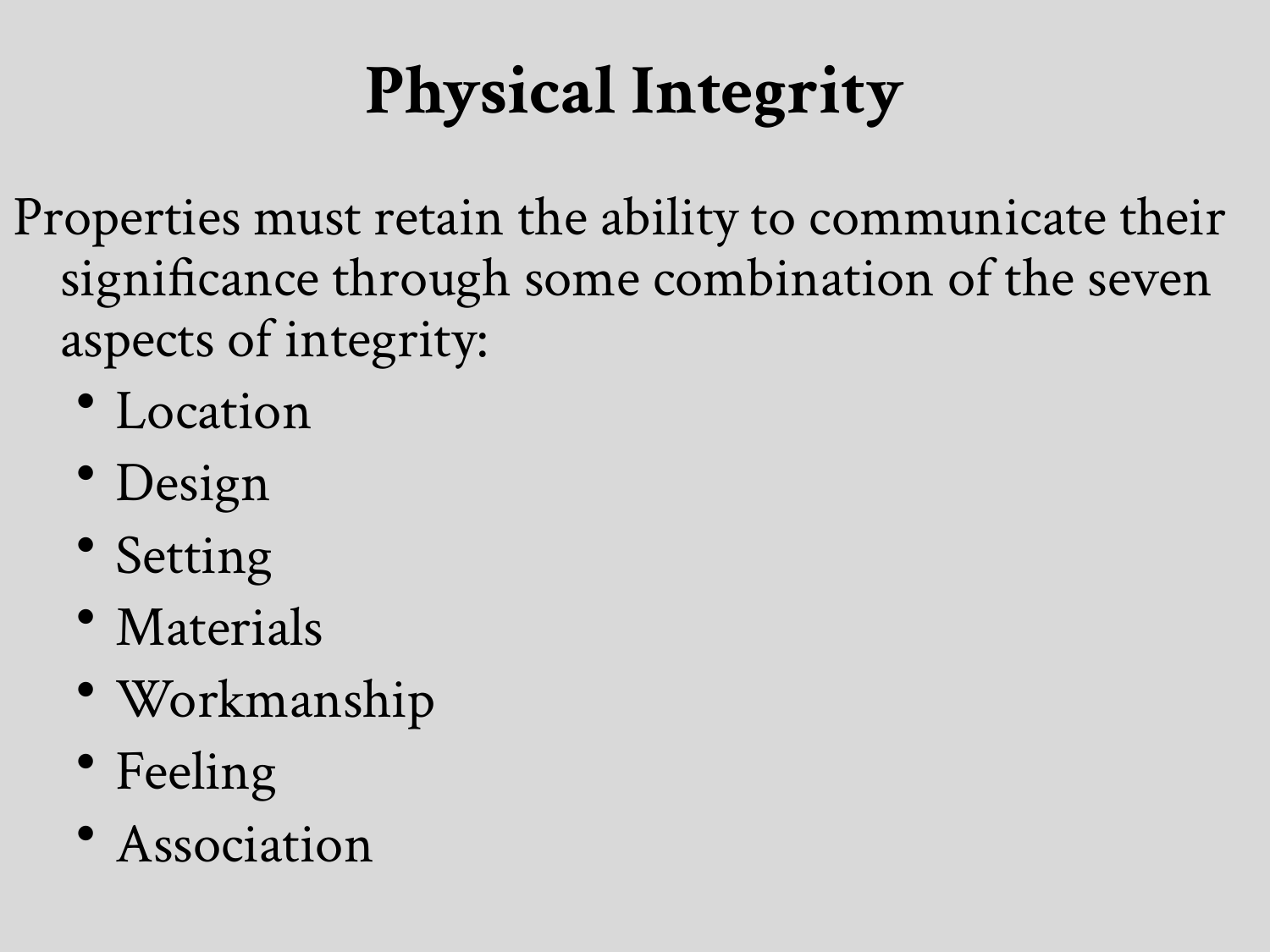

# Physical Integrity
Properties must retain the ability to communicate their significance through some combination of the seven aspects of integrity:
Location
Design
Setting
Materials
Workmanship
Feeling
Association